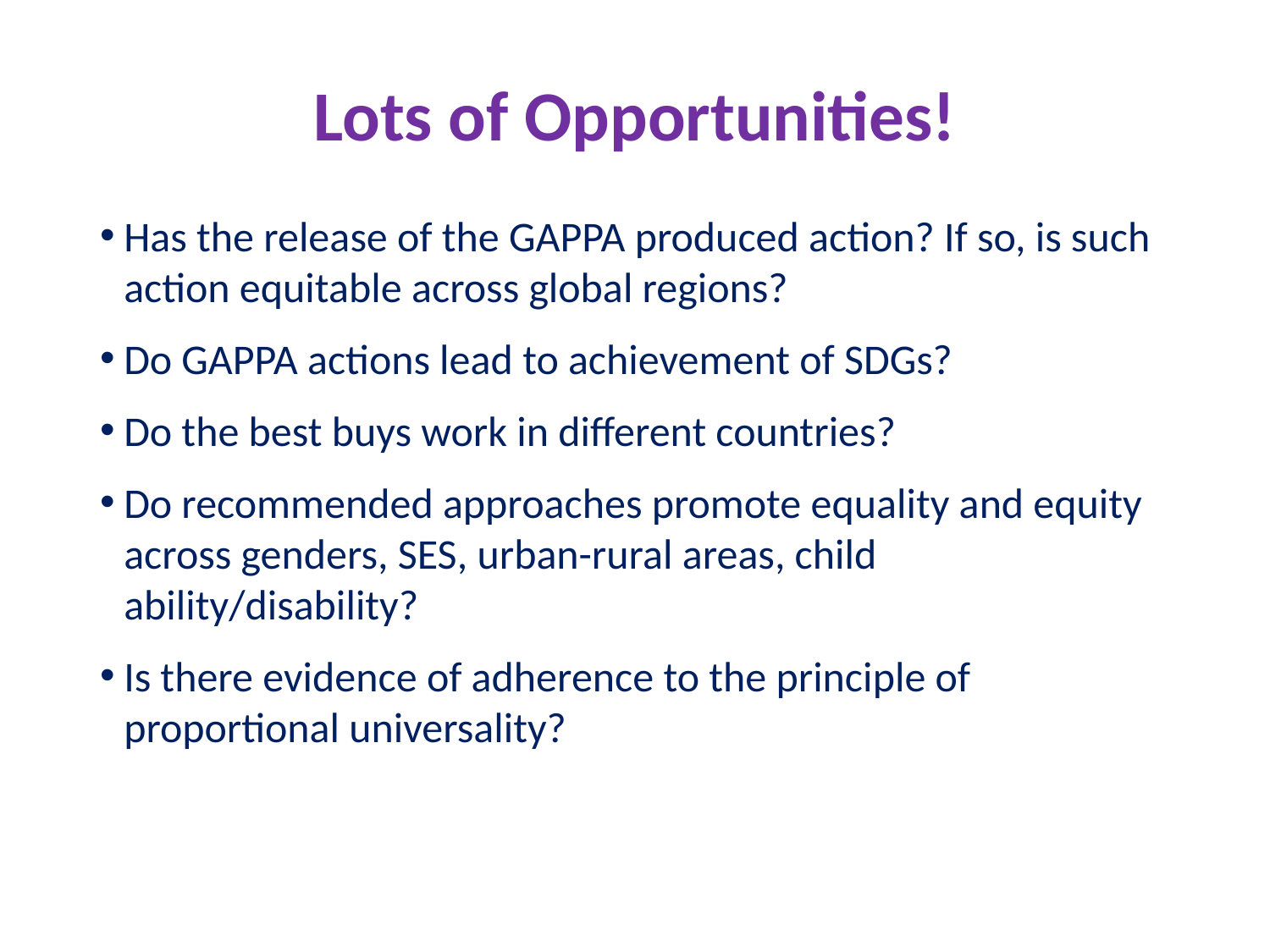

# Lots of Opportunities!
Has the release of the GAPPA produced action? If so, is such action equitable across global regions?
Do GAPPA actions lead to achievement of SDGs?
Do the best buys work in different countries?
Do recommended approaches promote equality and equity across genders, SES, urban-rural areas, child ability/disability?
Is there evidence of adherence to the principle of proportional universality?